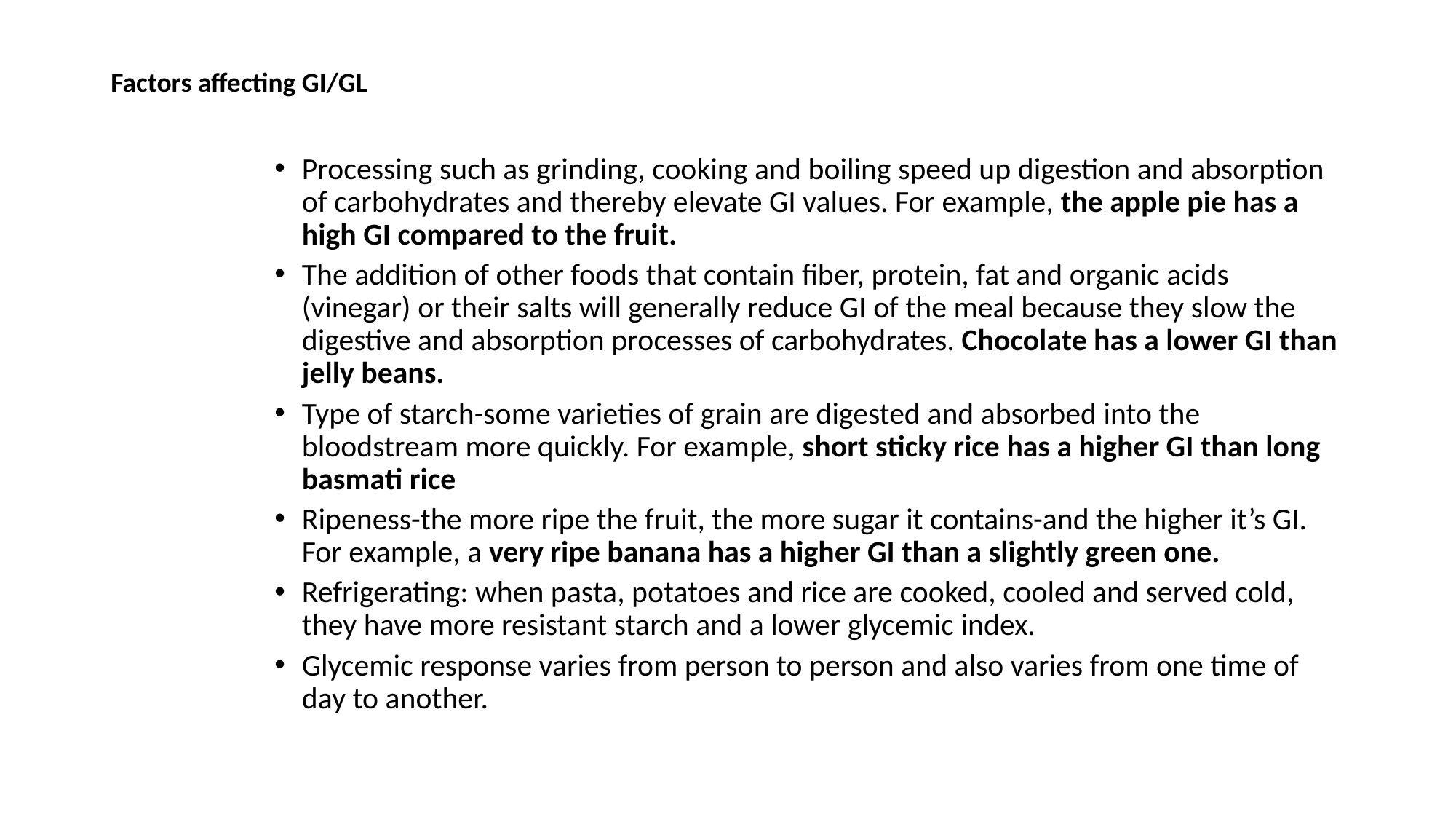

# Factors affecting GI/GL
Processing such as grinding, cooking and boiling speed up digestion and absorption of carbohydrates and thereby elevate GI values. For example, the apple pie has a high GI compared to the fruit.
The addition of other foods that contain fiber, protein, fat and organic acids (vinegar) or their salts will generally reduce GI of the meal because they slow the digestive and absorption processes of carbohydrates. Chocolate has a lower GI than jelly beans.
Type of starch-some varieties of grain are digested and absorbed into the bloodstream more quickly. For example, short sticky rice has a higher GI than long basmati rice
Ripeness-the more ripe the fruit, the more sugar it contains-and the higher it’s GI. For example, a very ripe banana has a higher GI than a slightly green one.
Refrigerating: when pasta, potatoes and rice are cooked, cooled and served cold, they have more resistant starch and a lower glycemic index.
Glycemic response varies from person to person and also varies from one time of day to another.